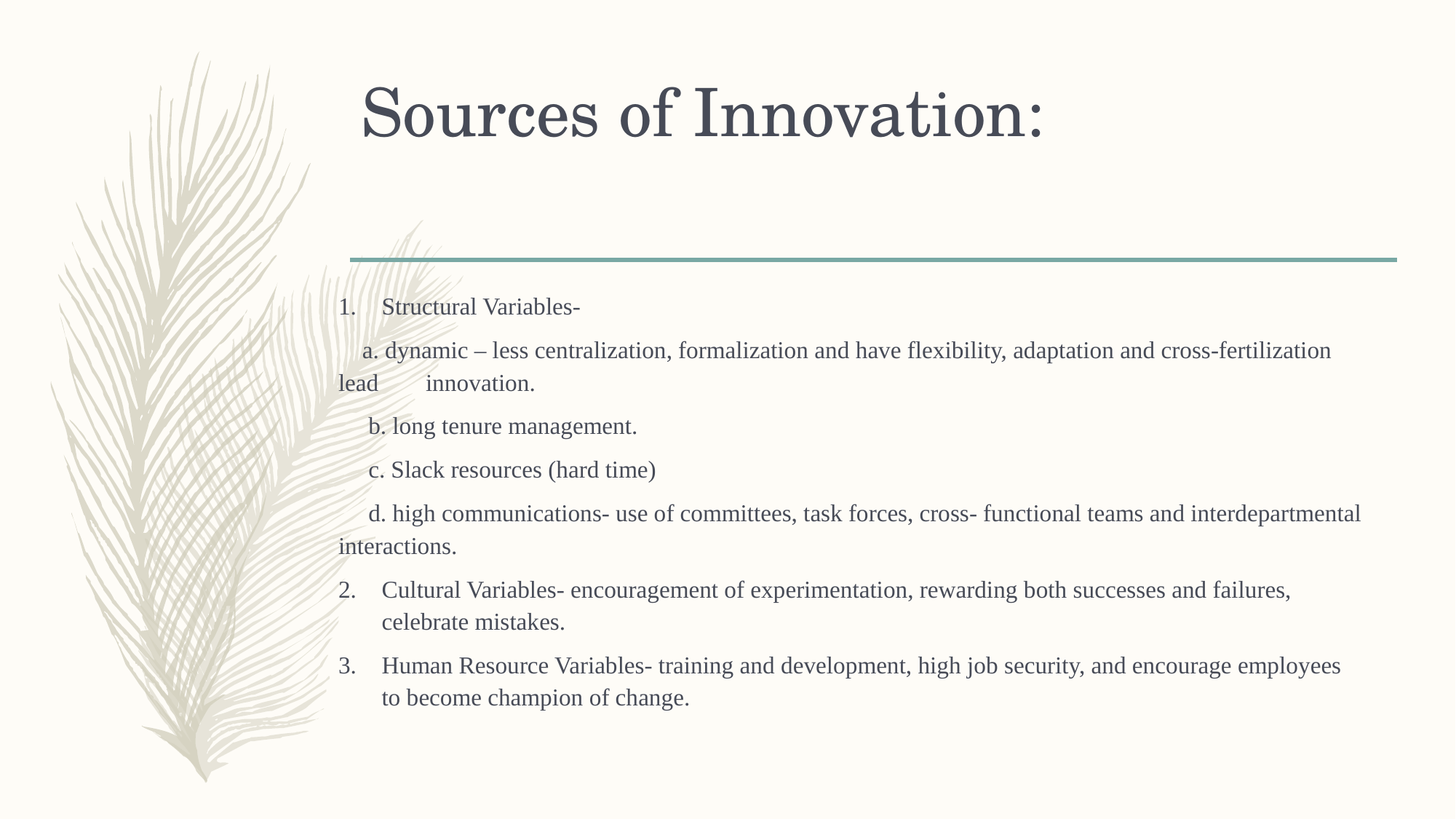

# Sources of Innovation:
Structural Variables-
    a. dynamic – less centralization, formalization and have flexibility, adaptation and cross-fertilization lead 	innovation.
     b. long tenure management.
     c. Slack resources (hard time)
     d. high communications- use of committees, task forces, cross- functional teams and interdepartmental interactions.
Cultural Variables- encouragement of experimentation, rewarding both successes and failures, celebrate mistakes.
Human Resource Variables- training and development, high job security, and encourage employees to become champion of change.